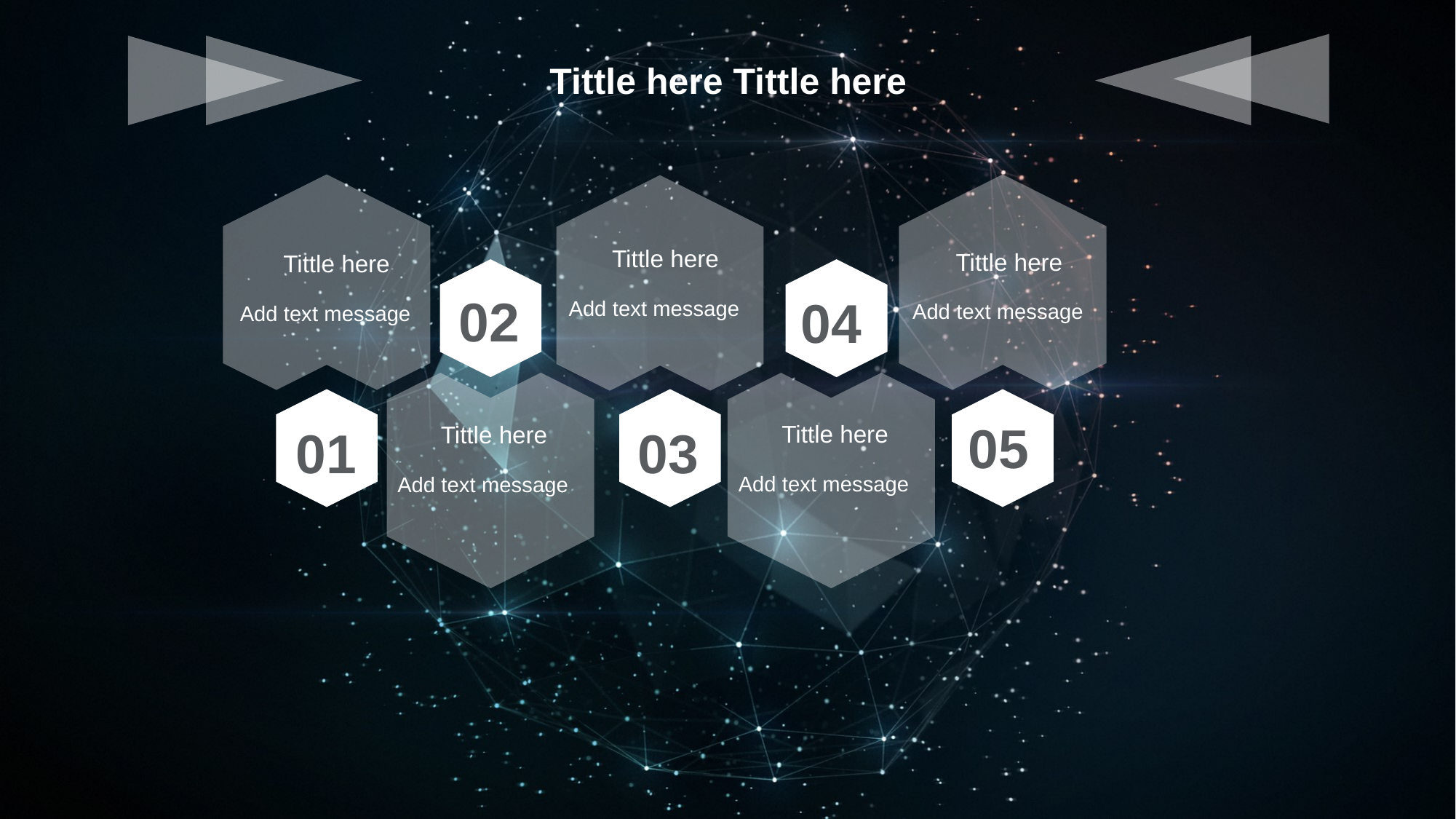

Tittle here Tittle here

Tittle here
Add text message
Tittle here
Add text message
Tittle here
Add text message

02
04

05
01
03
Tittle here
Add text message
Tittle here
Add text message